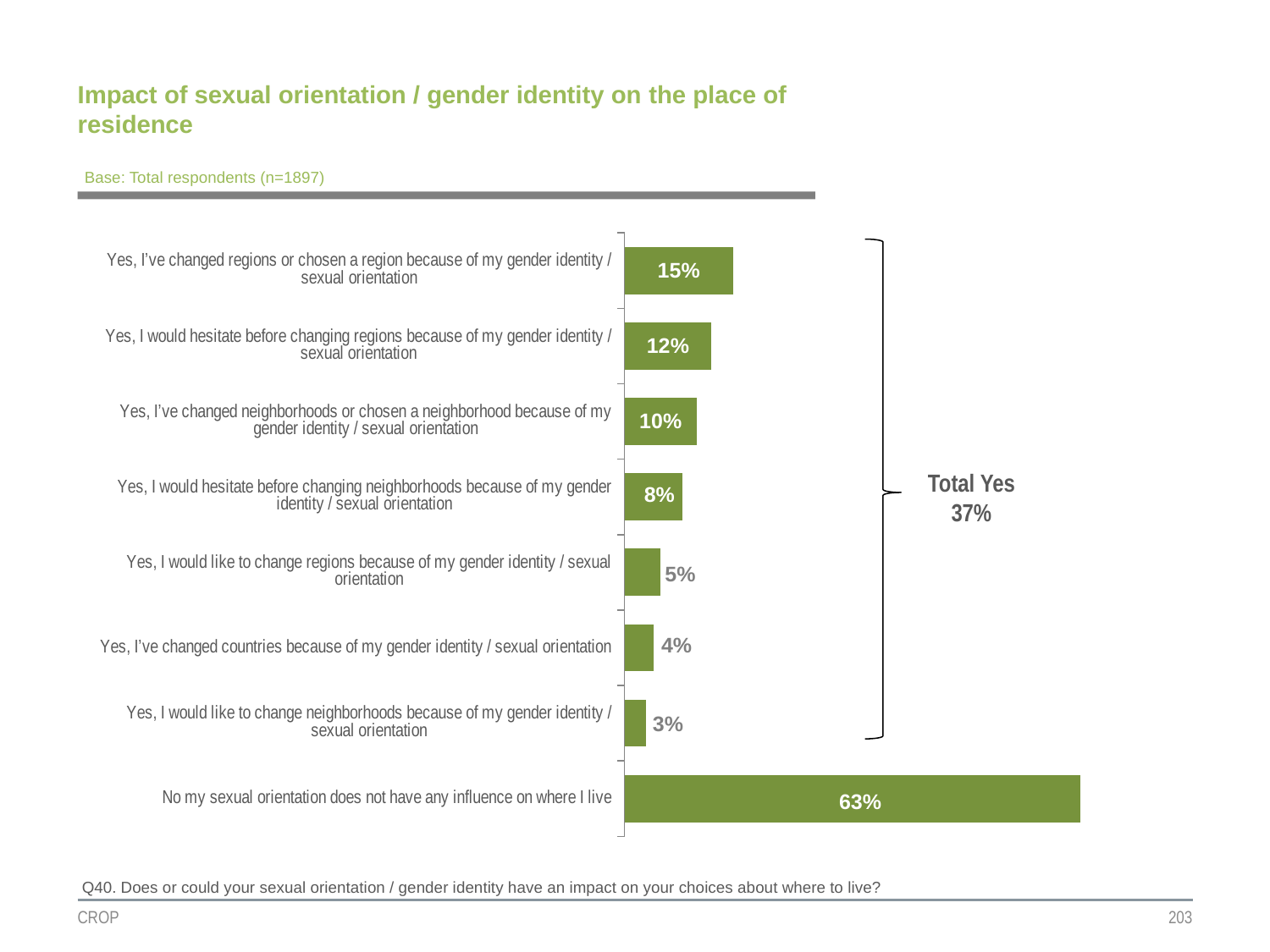

# Impact of sexual orientation / gender identity on the place of residence
Base: Total respondents (n=1897)

### Chart

| Category | Colonne2 |
|---|---|
| Yes, I’ve changed regions or chosen a region because of my gender identity / sexual orientation | 0.15 |
| Yes, I would hesitate before changing regions because of my gender identity / sexual orientation | 0.12 |
| Yes, I’ve changed neighborhoods or chosen a neighborhood because of my gender identity / sexual orientation | 0.1 |
| Yes, I would hesitate before changing neighborhoods because of my gender identity / sexual orientation | 0.08 |
| Yes, I would like to change regions because of my gender identity / sexual orientation | 0.05 |
| Yes, I’ve changed countries because of my gender identity / sexual orientation | 0.04 |
| Yes, I would like to change neighborhoods because of my gender identity / sexual orientation | 0.03 |
| No my sexual orientation does not have any influence on where I live | 0.63 |
Total Yes
37%
Q40. Does or could your sexual orientation / gender identity have an impact on your choices about where to live?
CROP
203